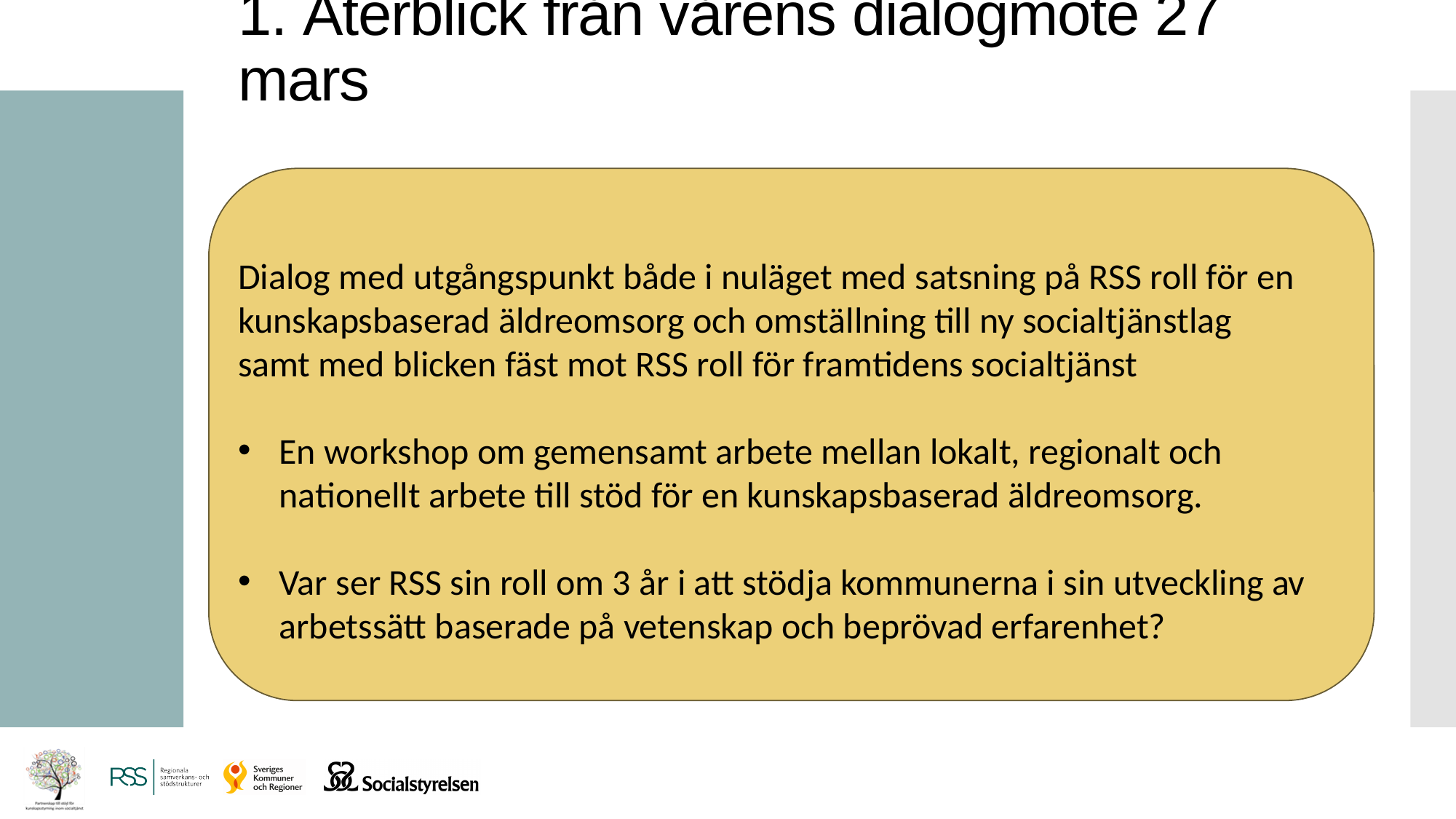

# 1. Återblick från vårens dialogmöte 27 mars

Dialog med utgångspunkt både i nuläget med satsning på RSS roll för en kunskapsbaserad äldreomsorg och omställning till ny socialtjänstlag samt med blicken fäst mot RSS roll för framtidens socialtjänst

En workshop om gemensamt arbete mellan lokalt, regionalt och nationellt arbete till stöd för en kunskapsbaserad äldreomsorg.

Var ser RSS sin roll om 3 år i att stödja kommunerna i sin utveckling av arbetssätt baserade på vetenskap och beprövad erfarenhet?